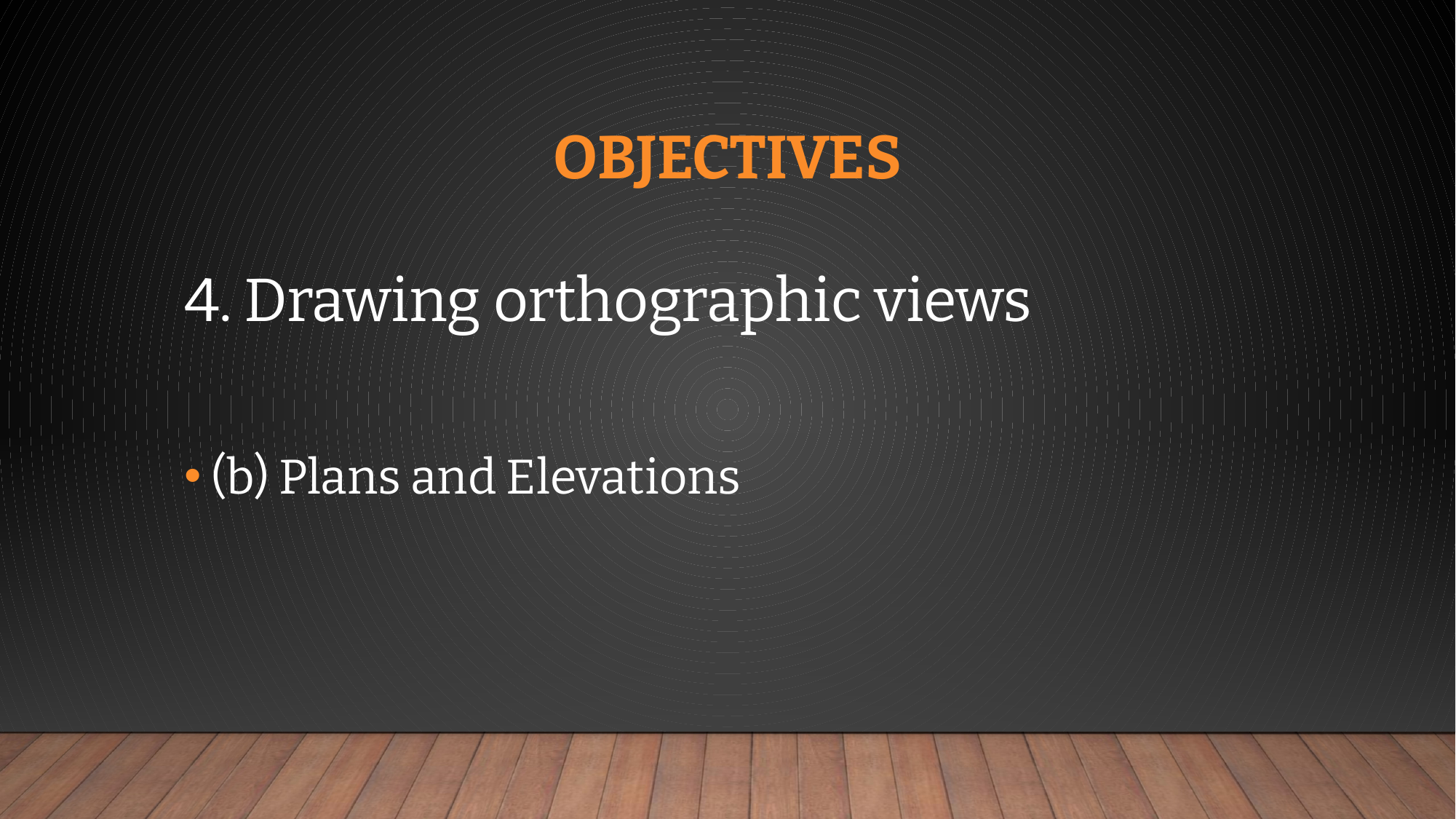

# OBJECTIVES
4. Drawing orthographic views

(b) Plans and Elevations